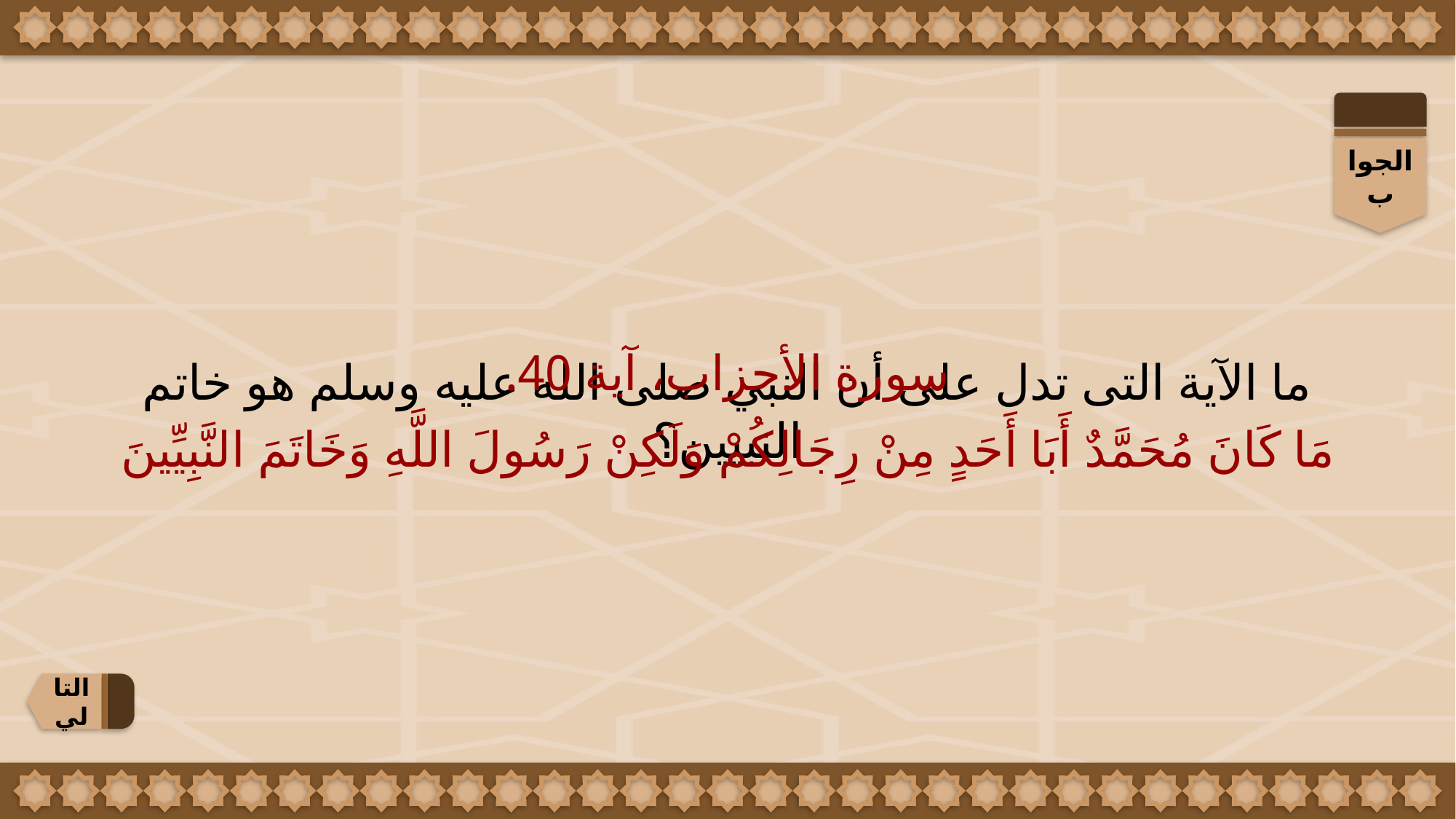

الجواب
سورة الأحزاب، آية 40.
مَا كَانَ مُحَمَّدٌ أَبَا أَحَدٍ مِنْ رِجَالِكُمْ وَلَكِنْ رَسُولَ اللَّهِ وَخَاتَمَ النَّبِيِّينَ
ما الآية التى تدل على أن النبي صلى الله عليه وسلم هو خاتم النبيين؟

التالي